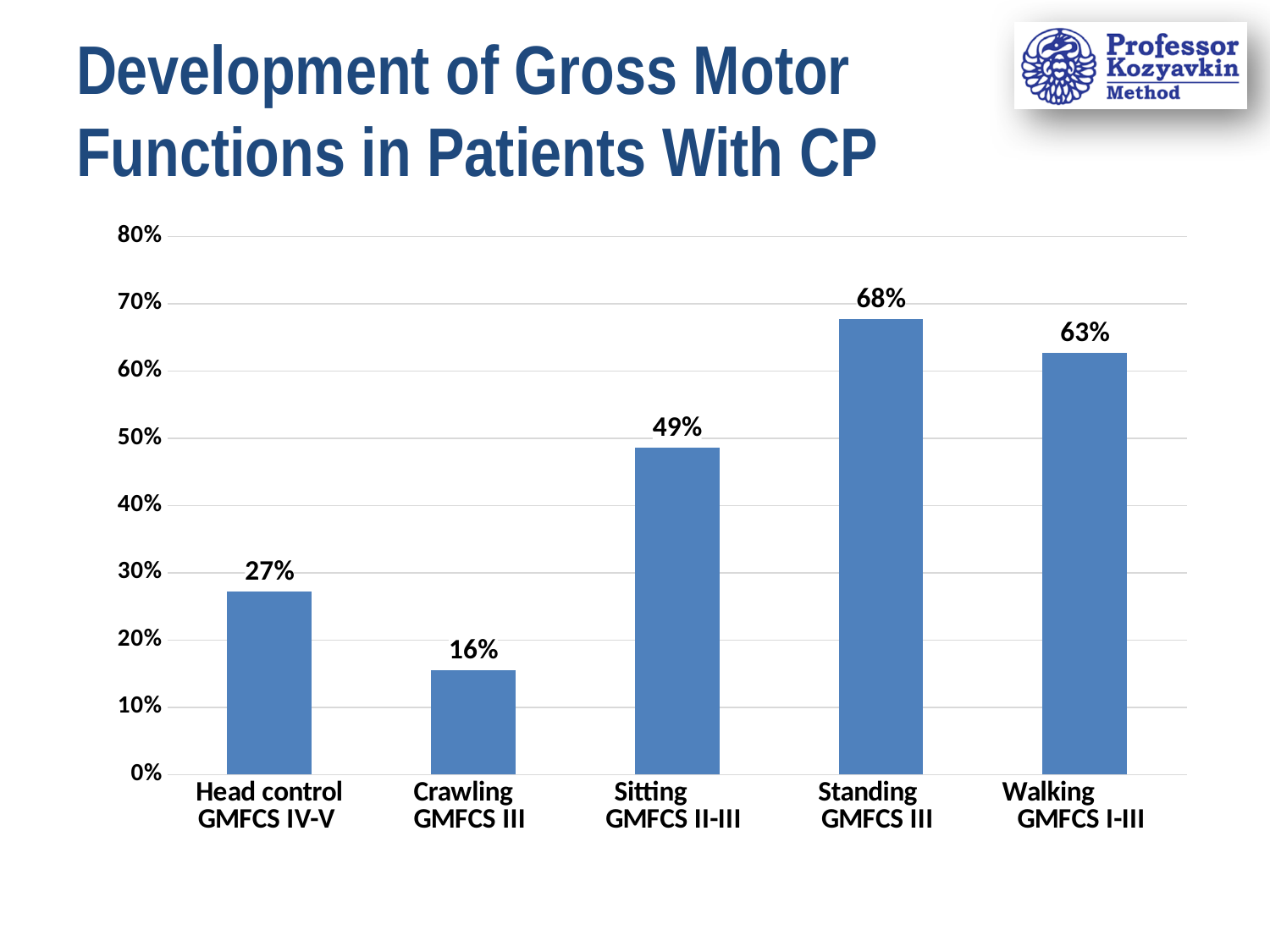

# Development of Gross Motor Functions in Patients With CP

### Chart

| Category | Development of Motor Skills |
|---|---|
| Head control GMFCS IV-V  | 0.272 |
| Crawling    GMFCS III  | 0.155 |
| Sitting         GMFCS II-III  | 0.486 |
| Standing     GMFCS III  | 0.677 |
| Walking            GMFCS I-III  | 0.627 |